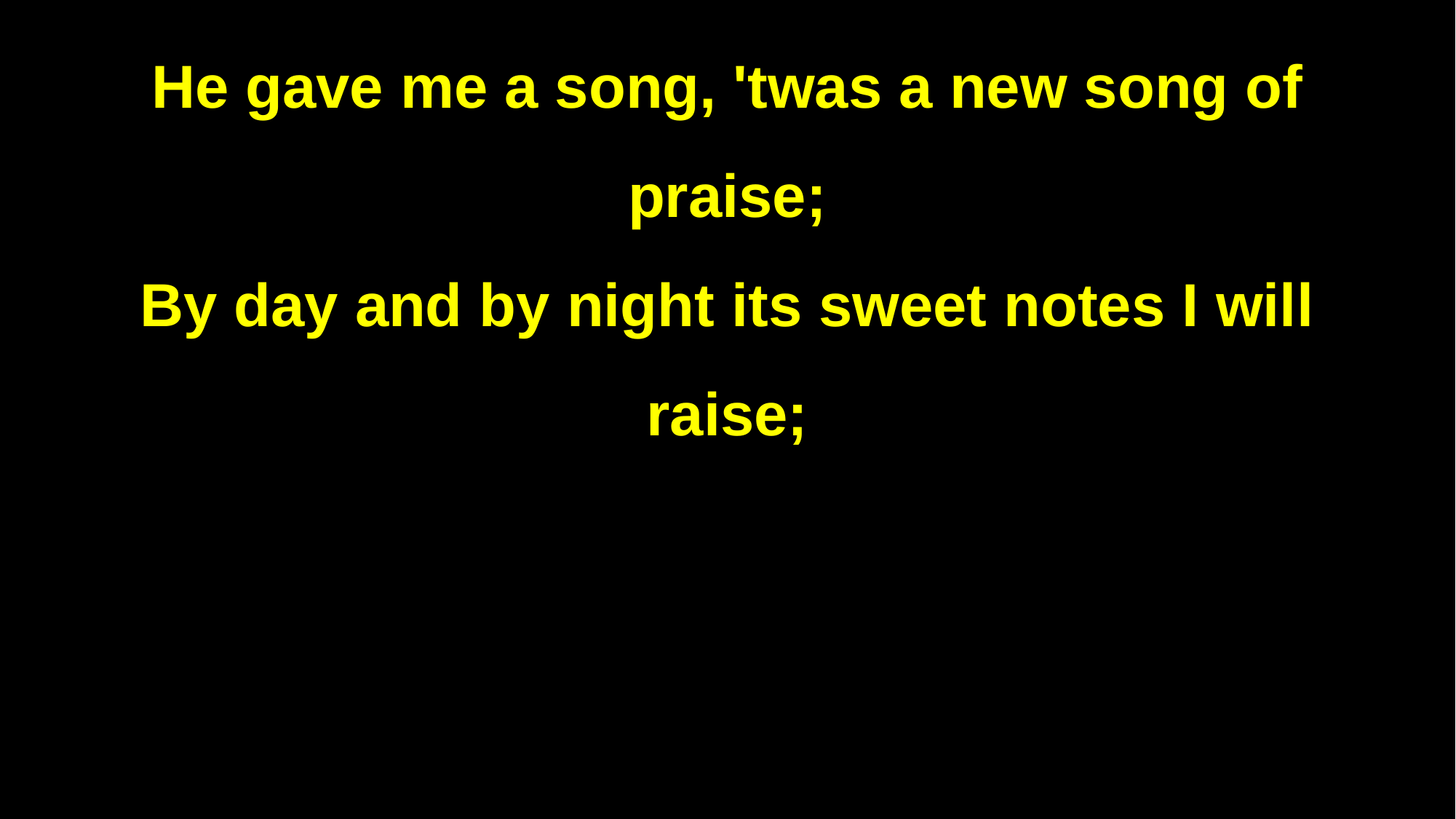

He gave me a song, 'twas a new song of praise;
By day and by night its sweet notes I will raise;